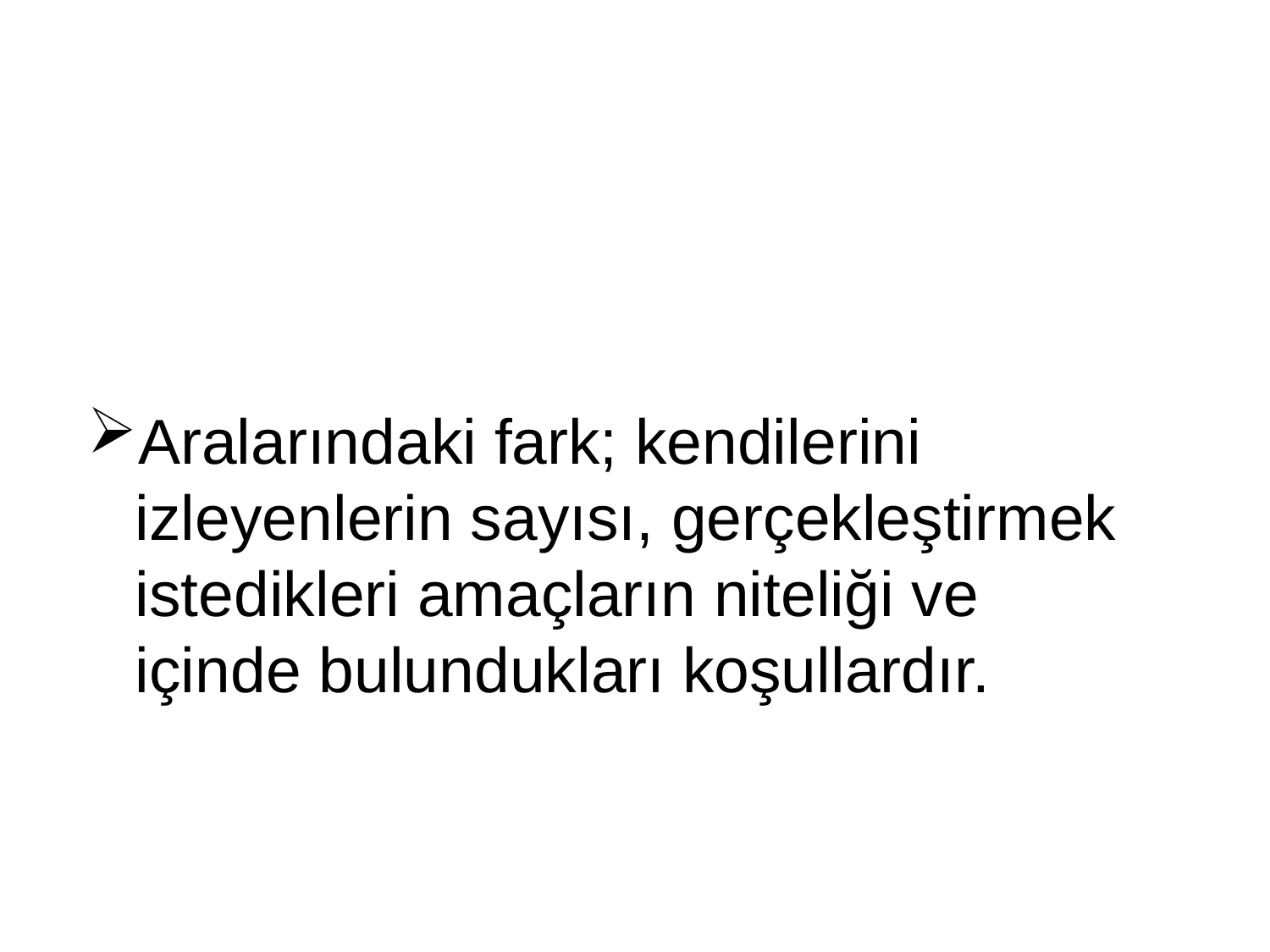

Aralarındaki fark; kendilerini izleyenlerin sayısı, gerçekleştirmek istedikleri amaçların niteliği ve içinde bulundukları koşullardır.